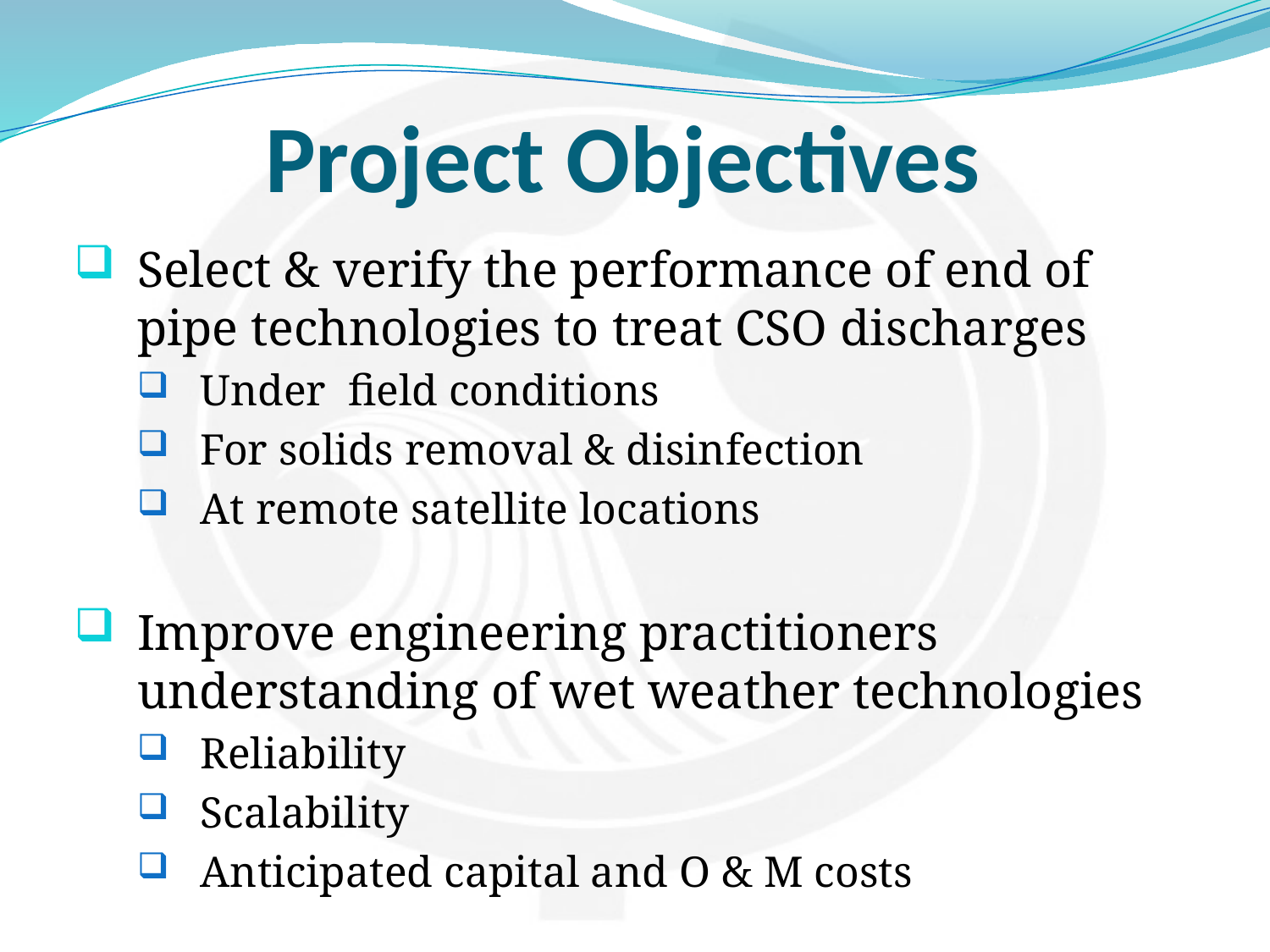

# Project Objectives
Select & verify the performance of end of pipe technologies to treat CSO discharges
Under  field conditions
For solids removal & disinfection
At remote satellite locations

Improve engineering practitioners understanding of wet weather technologies
Reliability
Scalability
Anticipated capital and O & M costs